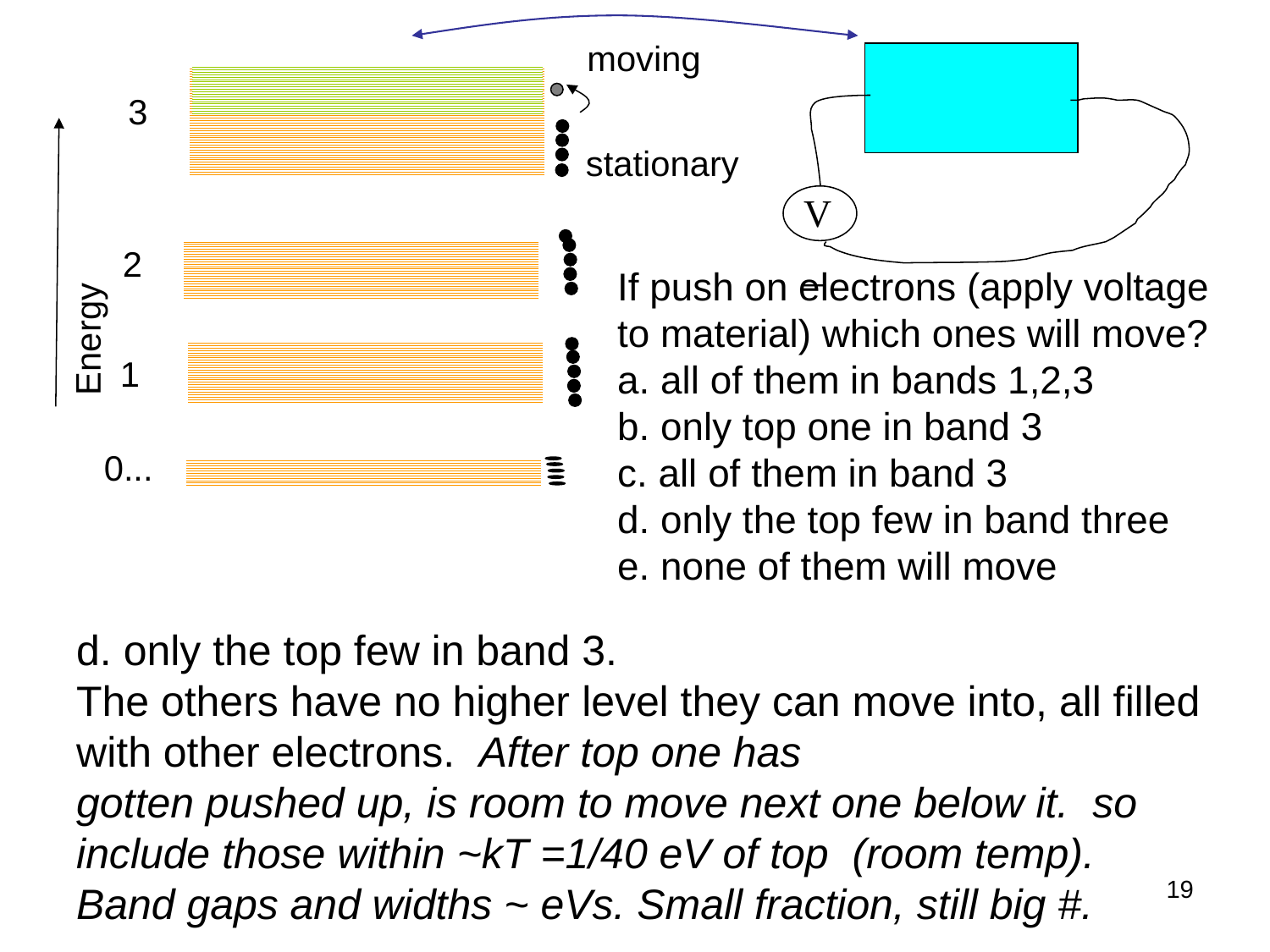

moving

3

stationary

V

_
2

If push on electrons (apply voltage
to material) which ones will move?
a. all of them in bands 1,2,3
b. only top one in band 3
c. all of them in band 3
d. only the top few in band three
e. none of them will move

Energy

1

0...

d. only the top few in band 3.
The others have no higher level they can move into, all filled with other electrons.  After top one has
gotten pushed up, is room to move next one below it.  so include those within ~kT =1/40 eV of top  (room temp).
Band gaps and widths ~ eVs. Small fraction, still big #.
19